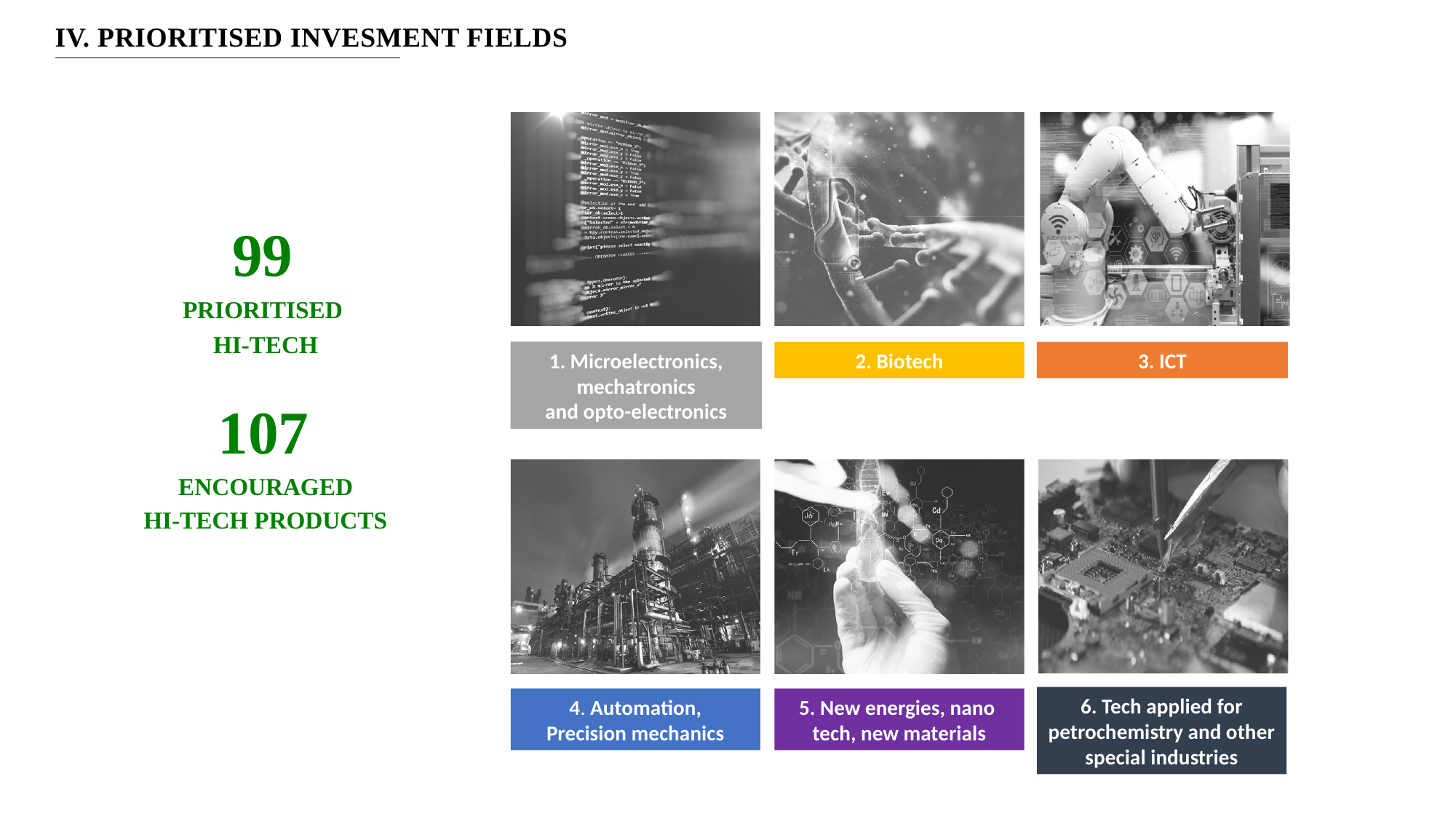

IV. PRIORITISED INVESMENT FIELDS

99
PRIORITISED
HI-TECH
1. Microelectronics, mechatronics
and opto-electronics
2. Biotech
3. ICT
107
ENCOURAGED
HI-TECH PRODUCTS

6. Tech applied for petrochemistry and other special industries
4. Automation,
Precision mechanics
5. New energies, nano
tech, new materials